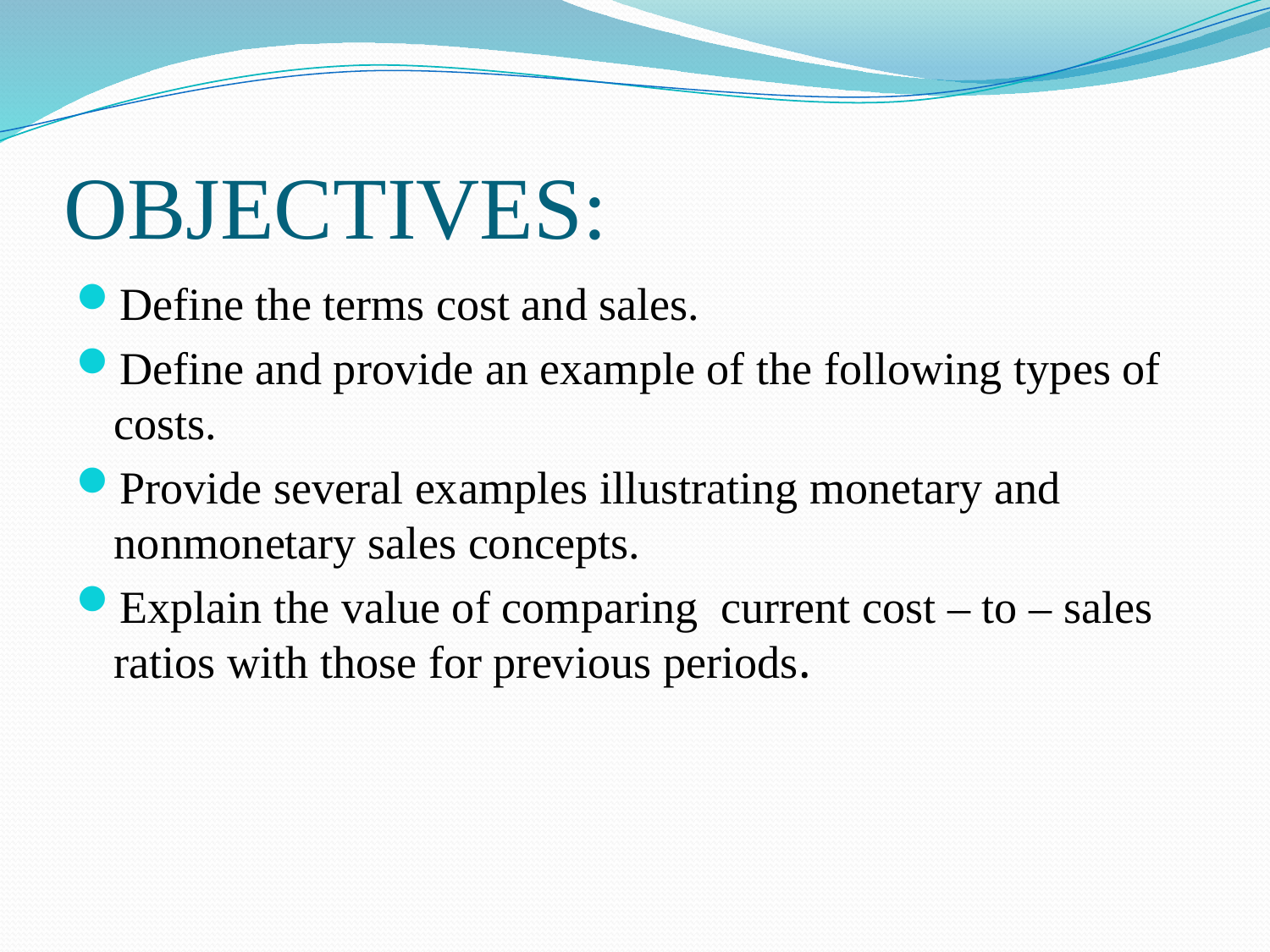

# OBJECTIVES:
Define the terms cost and sales.
Define and provide an example of the following types of costs.
Provide several examples illustrating monetary and nonmonetary sales concepts.
Explain the value of comparing  current cost – to – sales ratios with those for previous periods.